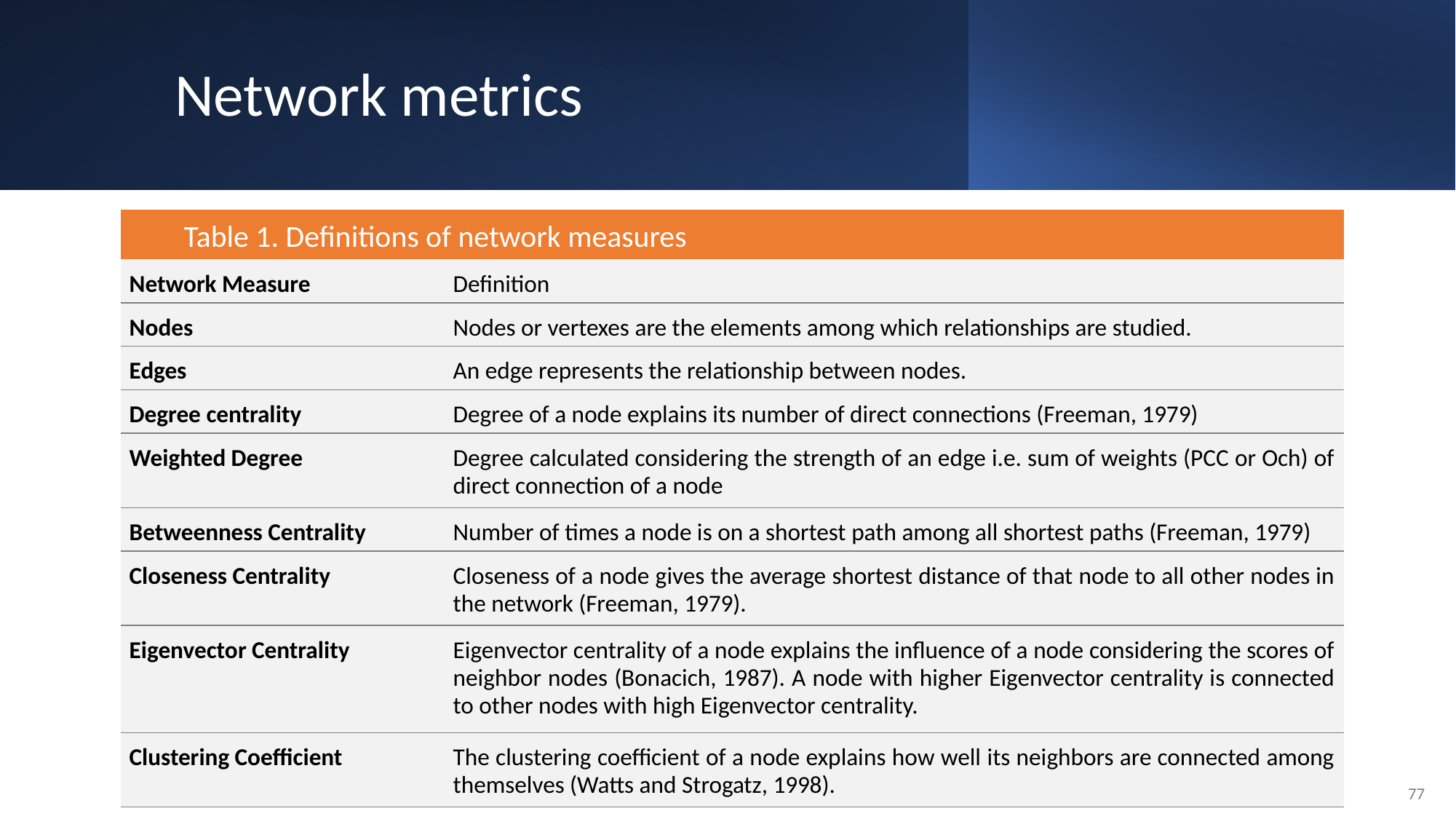

# Network metrics
| Table 1. Definitions of network measures |  |
| --- | --- |
| Network Measure | Definition |
| Nodes | Nodes or vertexes are the elements among which relationships are studied. |
| Edges | An edge represents the relationship between nodes. |
| Degree centrality | Degree of a node explains its number of direct connections (Freeman, 1979) |
| Weighted Degree | Degree calculated considering the strength of an edge i.e. sum of weights (PCC or Och) of direct connection of a node |
| Betweenness Centrality | Number of times a node is on a shortest path among all shortest paths (Freeman, 1979) |
| Closeness Centrality | Closeness of a node gives the average shortest distance of that node to all other nodes in the network (Freeman, 1979). |
| Eigenvector Centrality | Eigenvector centrality of a node explains the influence of a node considering the scores of neighbor nodes (Bonacich, 1987). A node with higher Eigenvector centrality is connected to other nodes with high Eigenvector centrality. |
| Clustering Coefficient | The clustering coefficient of a node explains how well its neighbors are connected among themselves (Watts and Strogatz, 1998). |

77